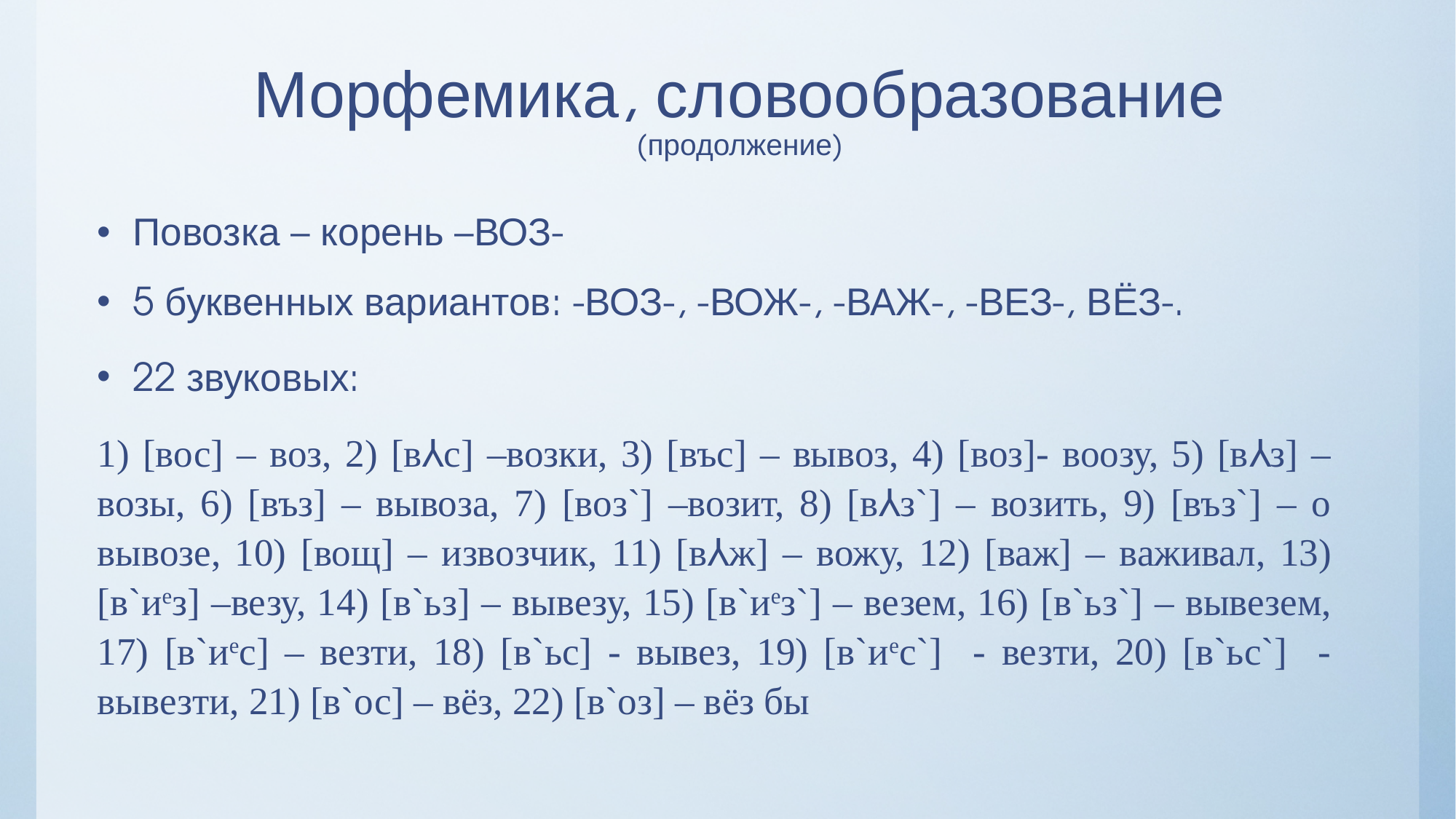

# Морфемика, словообразование (продолжение)
Повозка – корень –ВОЗ-
5 буквенных вариантов: -ВОЗ-, -ВОЖ-, -ВАЖ-, -ВЕЗ-, ВЁЗ-.
22 звуковых:
1) [вос] – воз, 2) [в⅄с] –возки, 3) [въс] – вывоз, 4) [воз]- воозу, 5) [в⅄з] –возы, 6) [въз] – вывоза, 7) [воз`] –возит, 8) [в⅄з`] – возить, 9) [въз`] – о вывозе, 10) [вощ] – извозчик, 11) [в⅄ж] – вожу, 12) [важ] – важивал, 13) [в`иез] –везу, 14) [в`ьз] – вывезу, 15) [в`иез`] – везем, 16) [в`ьз`] – вывезем, 17) [в`иес] – везти, 18) [в`ьс] - вывез, 19) [в`иес`]  - везти, 20) [в`ьс`]  - вывезти, 21) [в`ос] – вёз, 22) [в`оз] – вёз бы